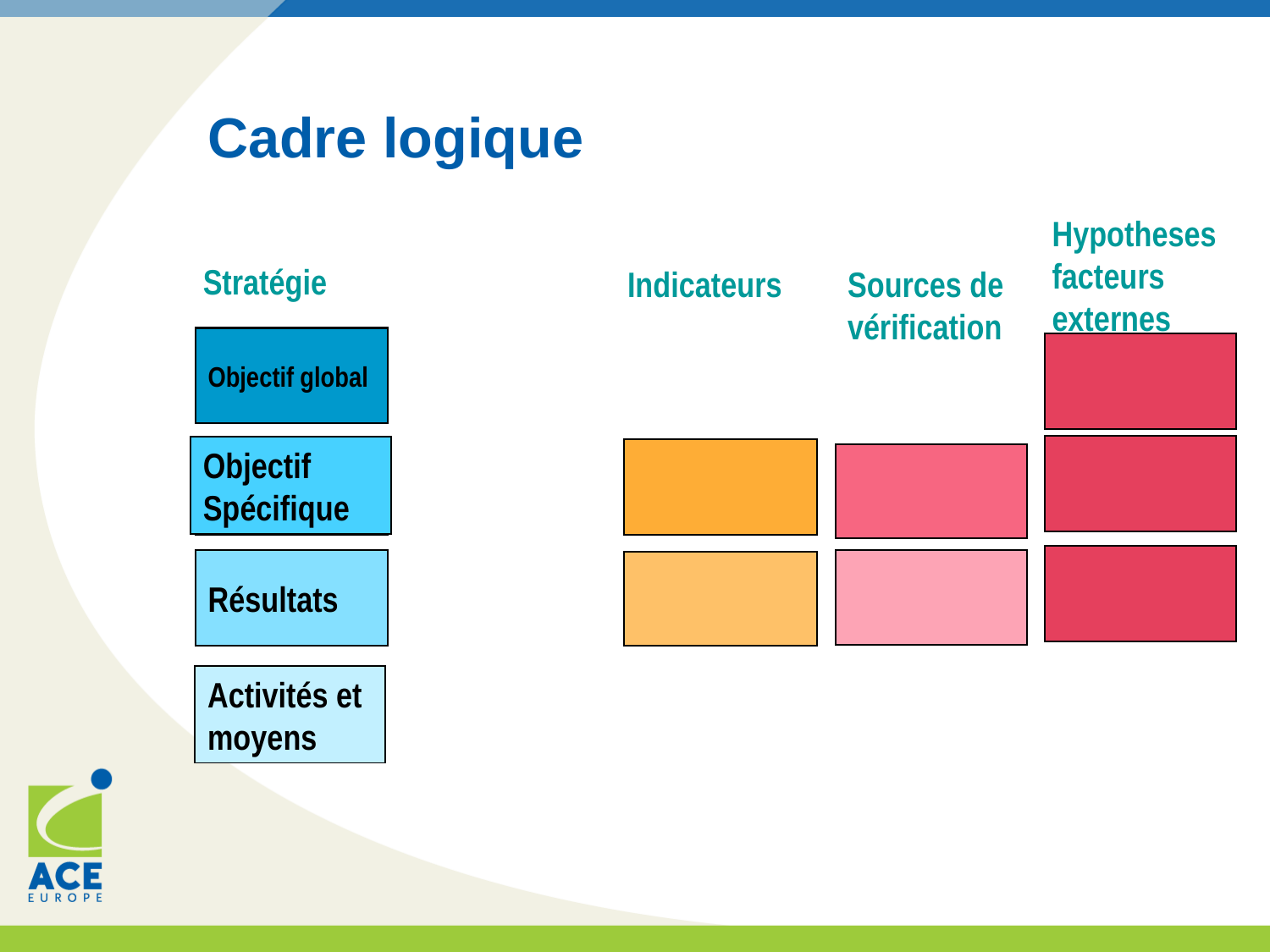

Cadre logique
Hypotheses facteurs externes
Stratégie
Indicateurs
Sources de vérification
Objectif global

Objectif Spécifique

Résultats

Activités et moyens